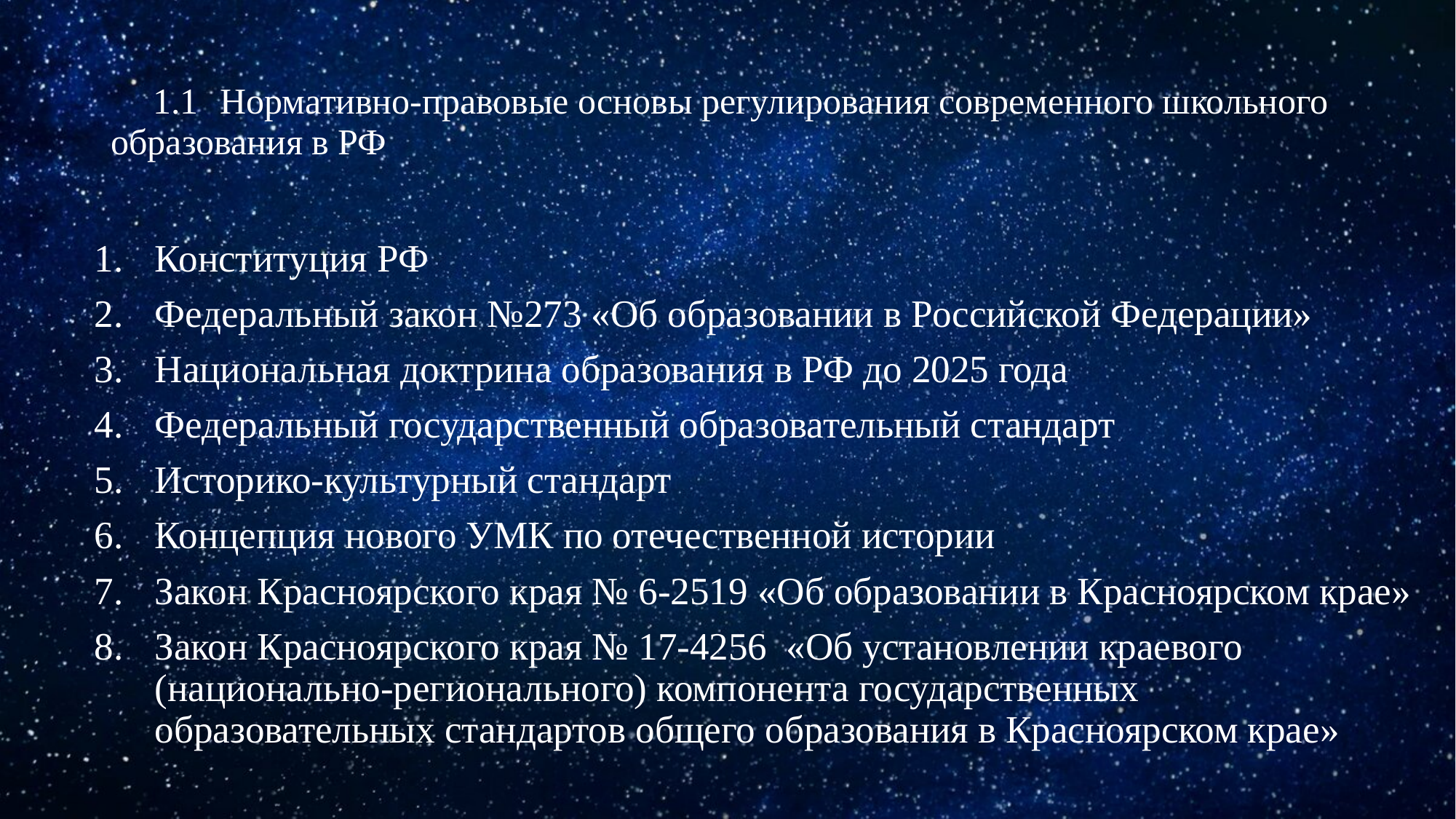

# 1.1	Нормативно-правовые основы регулирования современного школьного образования в РФ
Конституция РФ
Федеральный закон №273 «Об образовании в Российской Федерации»
Национальная доктрина образования в РФ до 2025 года
Федеральный государственный образовательный стандарт
Историко-культурный стандарт
Концепция нового УМК по отечественной истории
Закон Красноярского края № 6-2519 «Об образовании в Красноярском крае»
Закон Красноярского края № 17-4256  «Об установлении краевого (национально-регионального) компонента государственных образовательных стандартов общего образования в Красноярском крае»